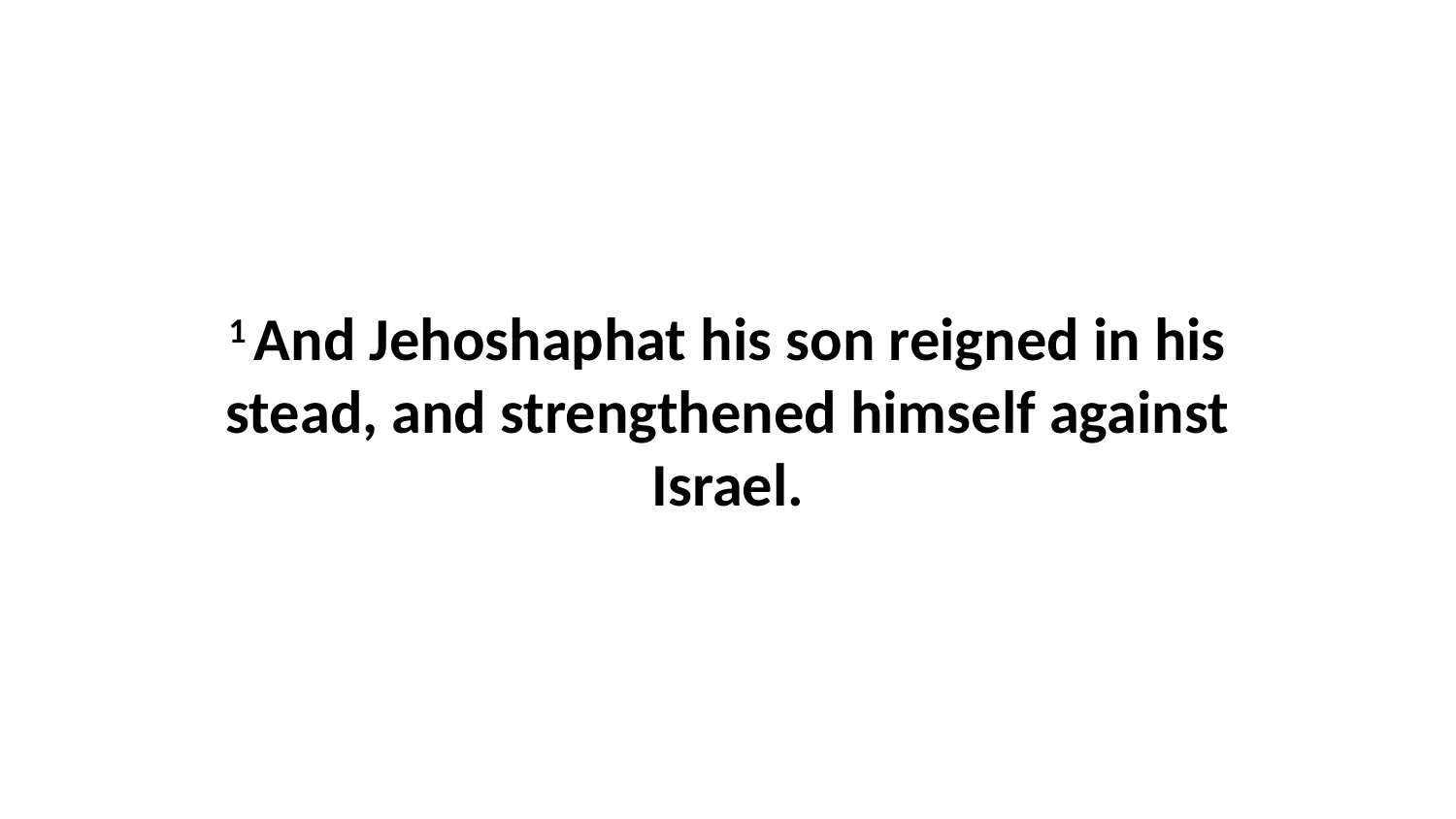

1 And Jehoshaphat his son reigned in his stead, and strengthened himself against Israel.